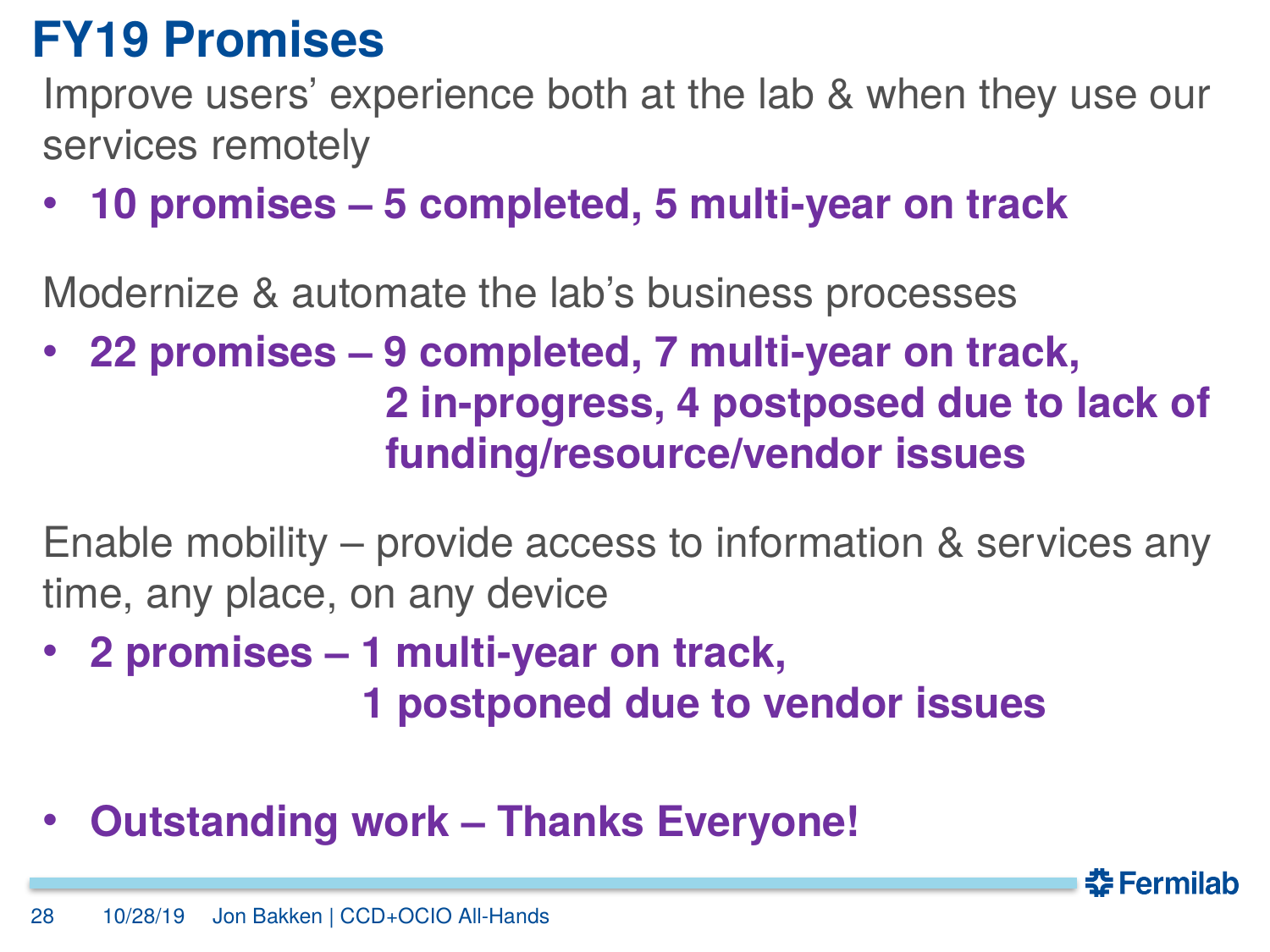

# FY19 Promises
Improve users’ experience both at the lab & when they use our services remotely
10 promises – 5 completed, 5 multi-year on track

Modernize & automate the lab’s business processes
22 promises – 9 completed, 7 multi-year on track,
                         2 in-progress, 4 postposed due to lack of
                         funding/resource/vendor issues

Enable mobility – provide access to information & services any time, any place, on any device
2 promises – 1 multi-year on track,
                       1 postponed due to vendor issues

Outstanding work – Thanks Everyone!
28
10/28/19
Jon Bakken | CCD+OCIO All-Hands